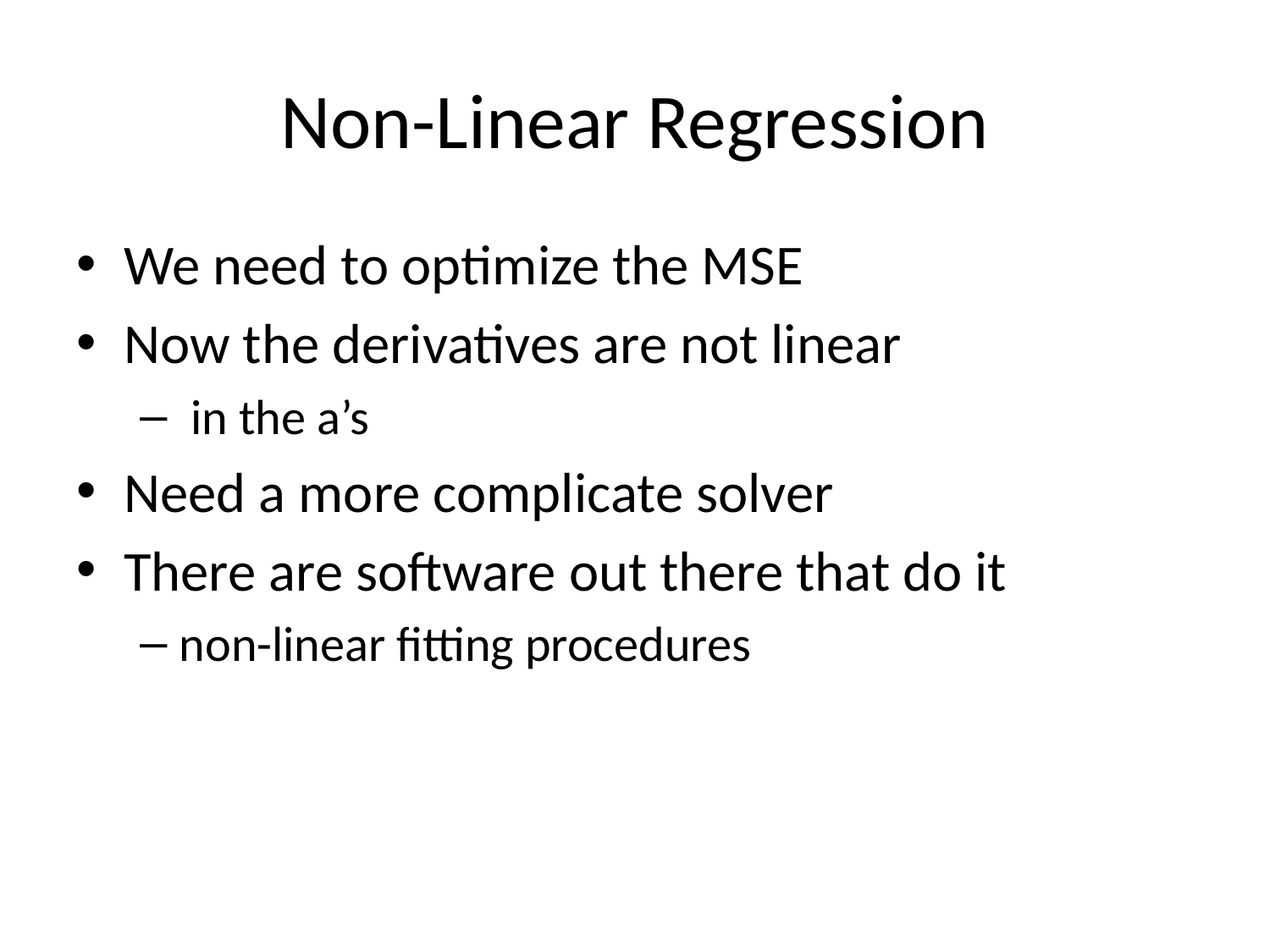

# Non-Linear Regression
We need to optimize the MSE
Now the derivatives are not linear
 in the a’s
Need a more complicate solver
There are software out there that do it
non-linear fitting procedures